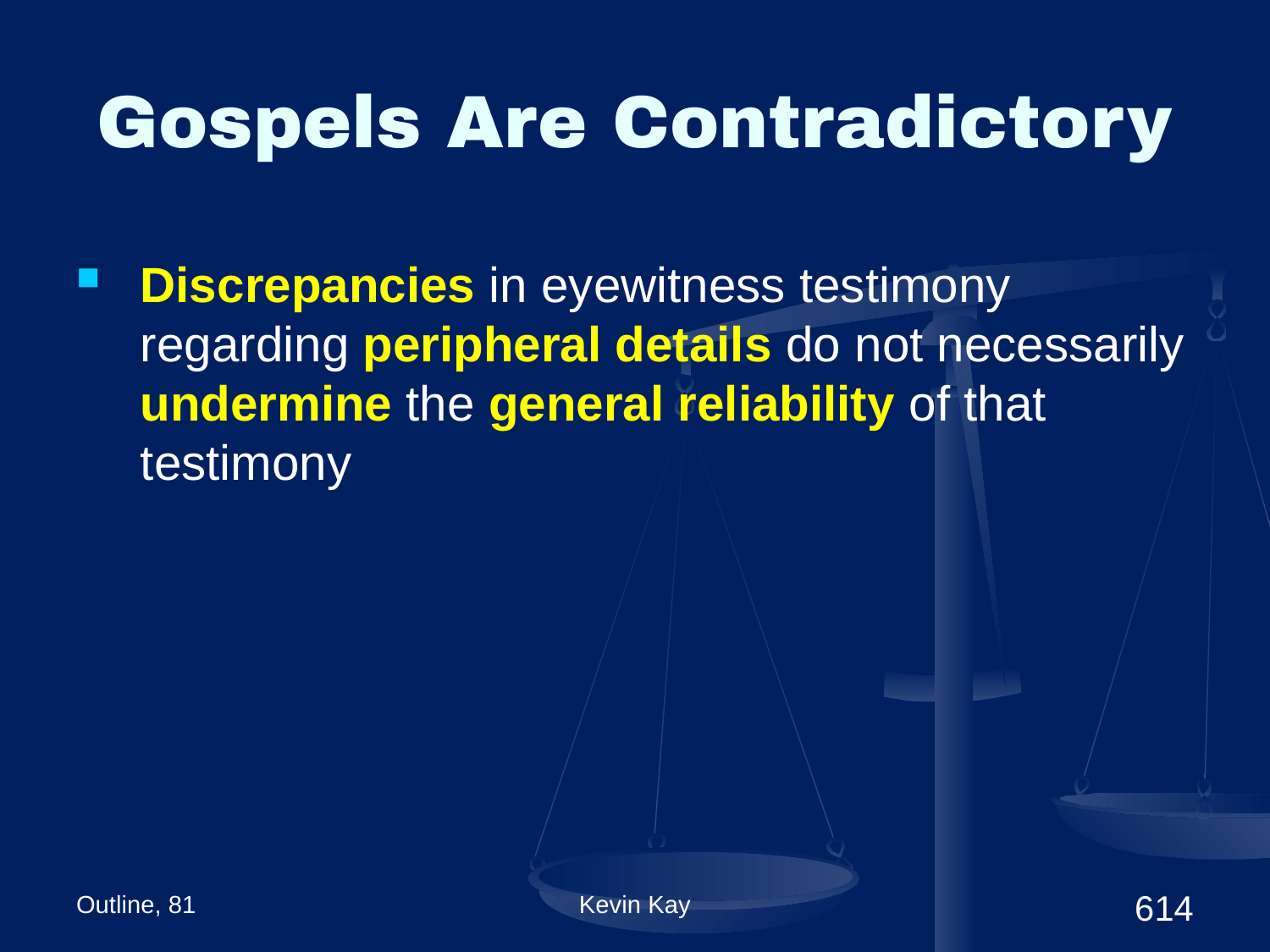

# Gospels Are Contradictory
Discrepancies in eyewitness testimony regarding peripheral details do not necessarily undermine the general reliability of that testimony
Outline, 81
Kevin Kay
614